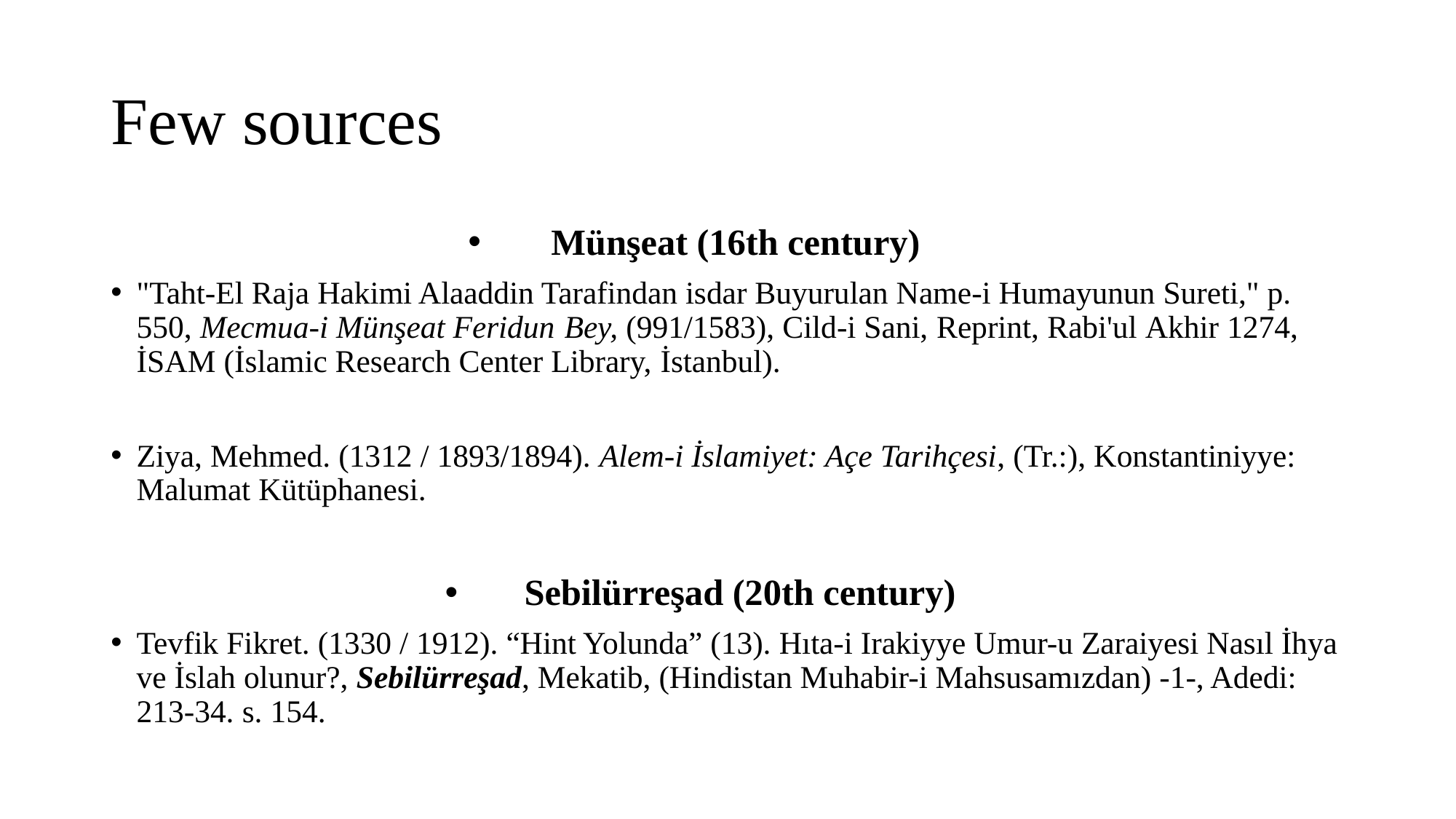

# Few sources
Münşeat (16th century)
"Taht-El Raja Hakimi Alaaddin Tarafindan isdar Buyurulan Name-i Humayunun Sureti," p. 550, Mecmua-i Münşeat Feridun Bey, (991/1583), Cild-i Sani, Reprint, Rabi'ul Akhir 1274, İSAM (İslamic Research Center Library, İstanbul).

Ziya, Mehmed. (1312 / 1893/1894). Alem-i İslamiyet: Açe Tarihçesi, (Tr.:), Konstantiniyye: Malumat Kütüphanesi.

Sebilürreşad (20th century)
Tevfik Fikret. (1330 / 1912). “Hint Yolunda” (13). Hıta-i Irakiyye Umur-u Zaraiyesi Nasıl İhya ve İslah olunur?, Sebilürreşad, Mekatib, (Hindistan Muhabir-i Mahsusamızdan) -1-, Adedi: 213-34. s. 154.